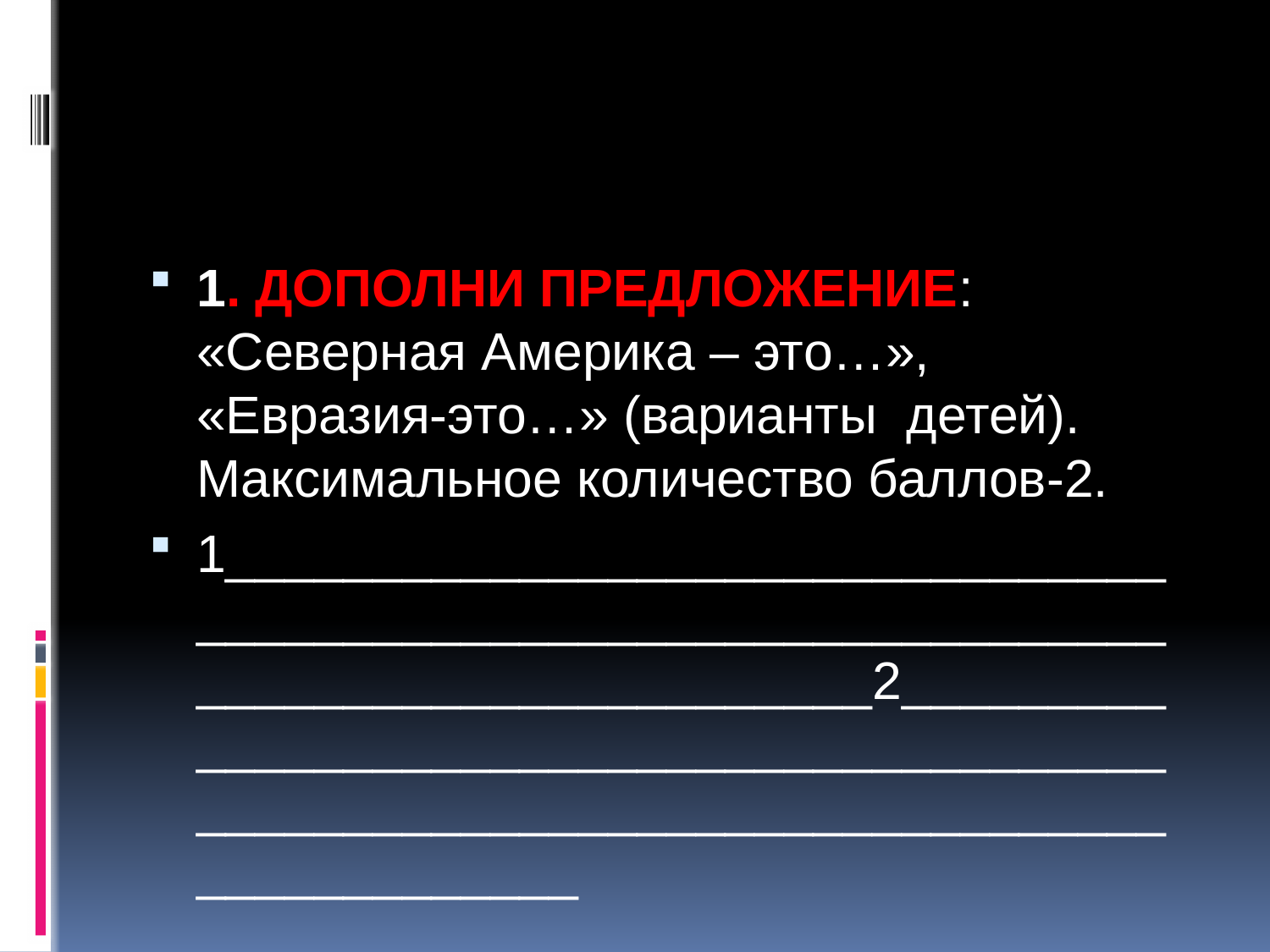

#
1. Дополни предложение: «Северная Америка – это…», «Евразия-это…» (варианты  детей). Максимальное количество баллов-2.
1________________________________________________________________________________________2________________________________________________________________________________________